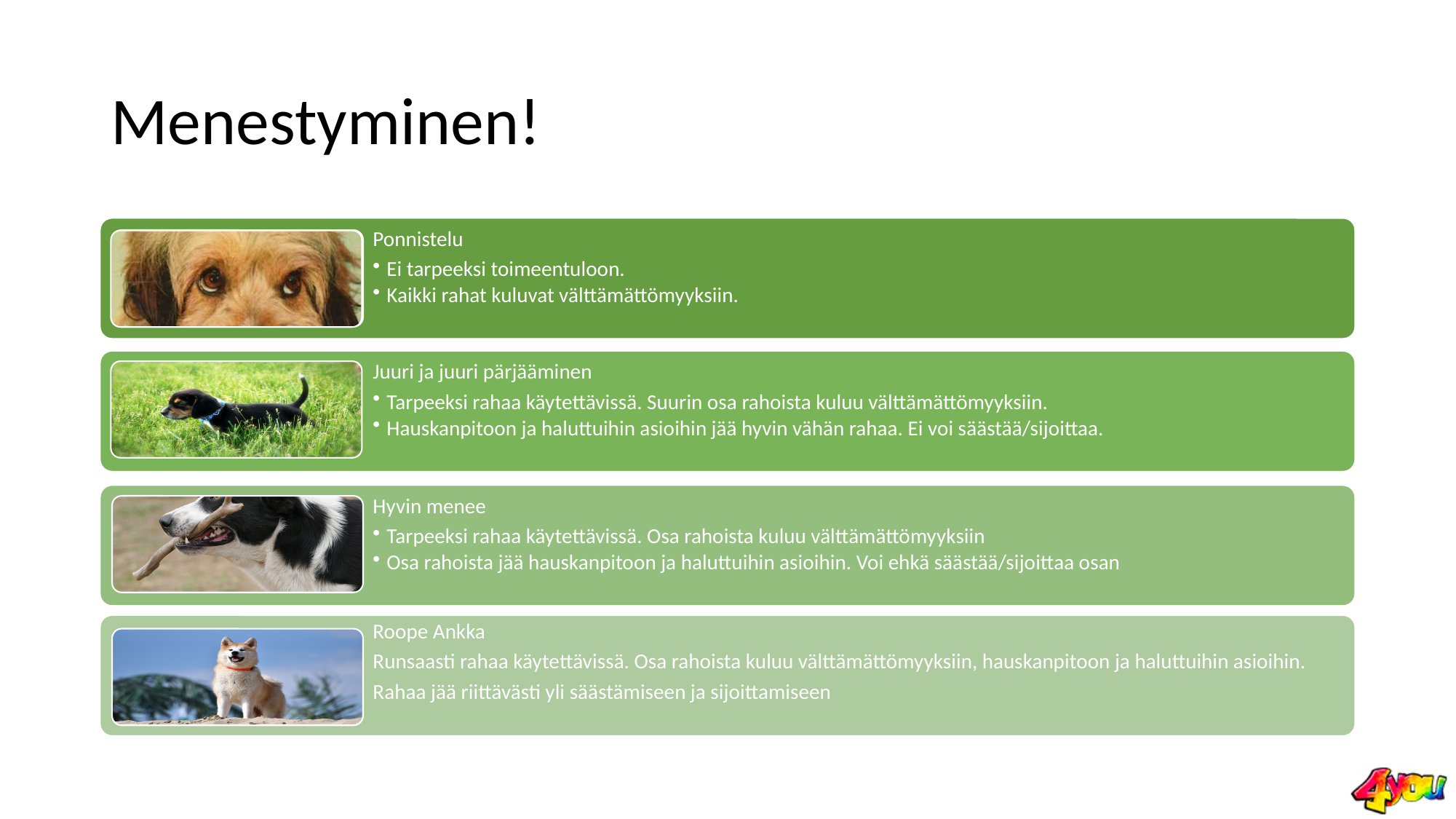

# Menestyminen!

Ponnistelu
Ei tarpeeksi toimeentuloon.
Kaikki rahat kuluvat välttämättömyyksiin.
Juuri ja juuri pärjääminen
Tarpeeksi rahaa käytettävissä. Suurin osa rahoista kuluu välttämättömyyksiin.
Hauskanpitoon ja haluttuihin asioihin jää hyvin vähän rahaa. Ei voi säästää/sijoittaa.
Hyvin menee
Tarpeeksi rahaa käytettävissä. Osa rahoista kuluu välttämättömyyksiin
Osa rahoista jää hauskanpitoon ja haluttuihin asioihin. Voi ehkä säästää/sijoittaa osan
Roope Ankka
Runsaasti rahaa käytettävissä. Osa rahoista kuluu välttämättömyyksiin, hauskanpitoon ja haluttuihin asioihin.
Rahaa jää riittävästi yli säästämiseen ja sijoittamiseen